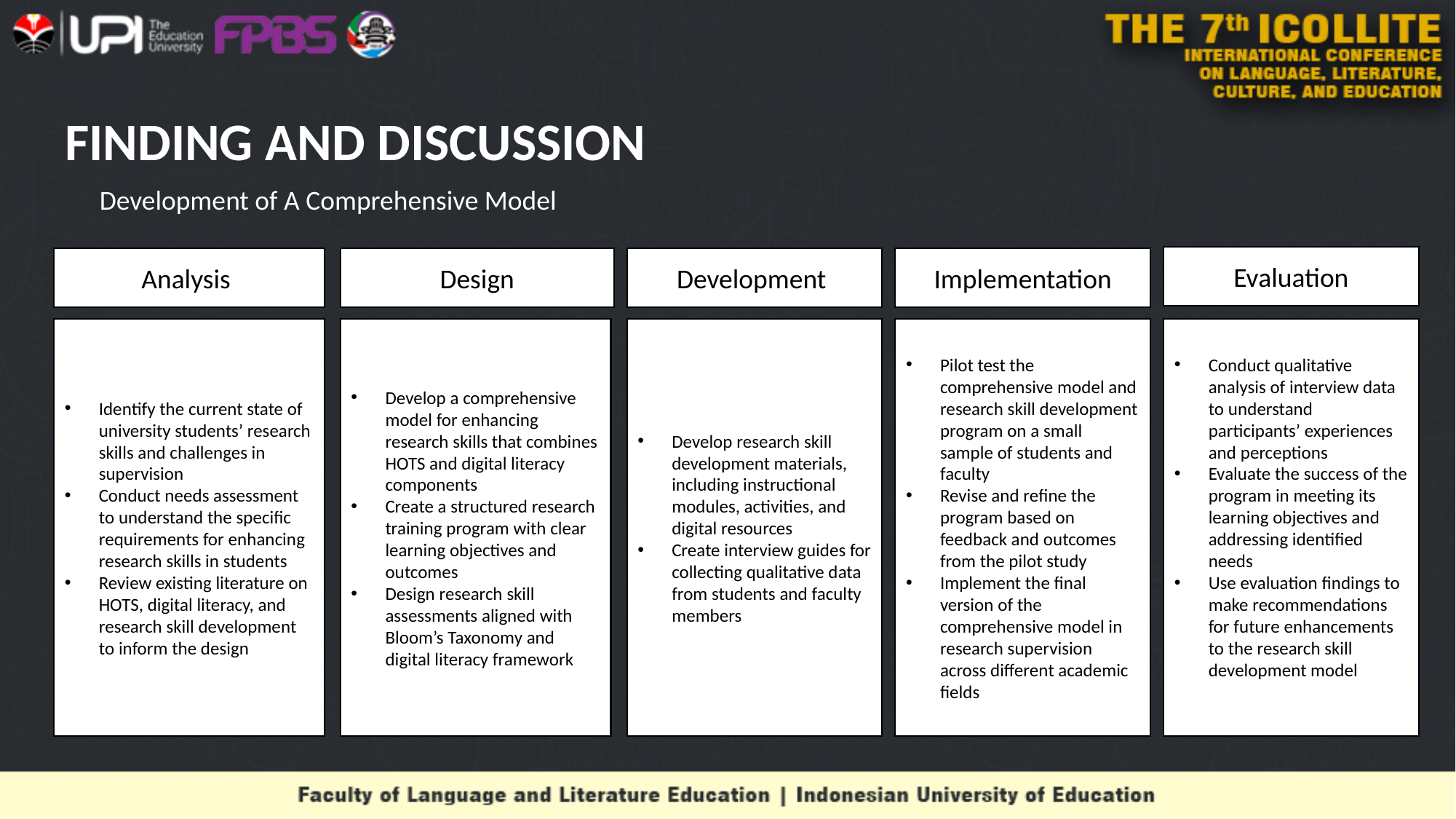

# FINDING AND DISCUSSION
Development of A Comprehensive Model
Evaluation
Analysis
Design
Development
Implementation
Identify the current state of university students’ research skills and challenges in supervision
Conduct needs assessment to understand the specific requirements for enhancing research skills in students
Review existing literature on HOTS, digital literacy, and research skill development to inform the design
Develop a comprehensive model for enhancing research skills that combines HOTS and digital literacy components
Create a structured research training program with clear learning objectives and outcomes
Design research skill assessments aligned with Bloom’s Taxonomy and digital literacy framework
Develop research skill development materials, including instructional modules, activities, and digital resources
Create interview guides for collecting qualitative data from students and faculty members
Pilot test the comprehensive model and research skill development program on a small sample of students and faculty
Revise and refine the program based on feedback and outcomes from the pilot study
Implement the final version of the comprehensive model in research supervision across different academic fields
Conduct qualitative analysis of interview data to understand participants’ experiences and perceptions
Evaluate the success of the program in meeting its learning objectives and addressing identified needs
Use evaluation findings to make recommendations for future enhancements to the research skill development model